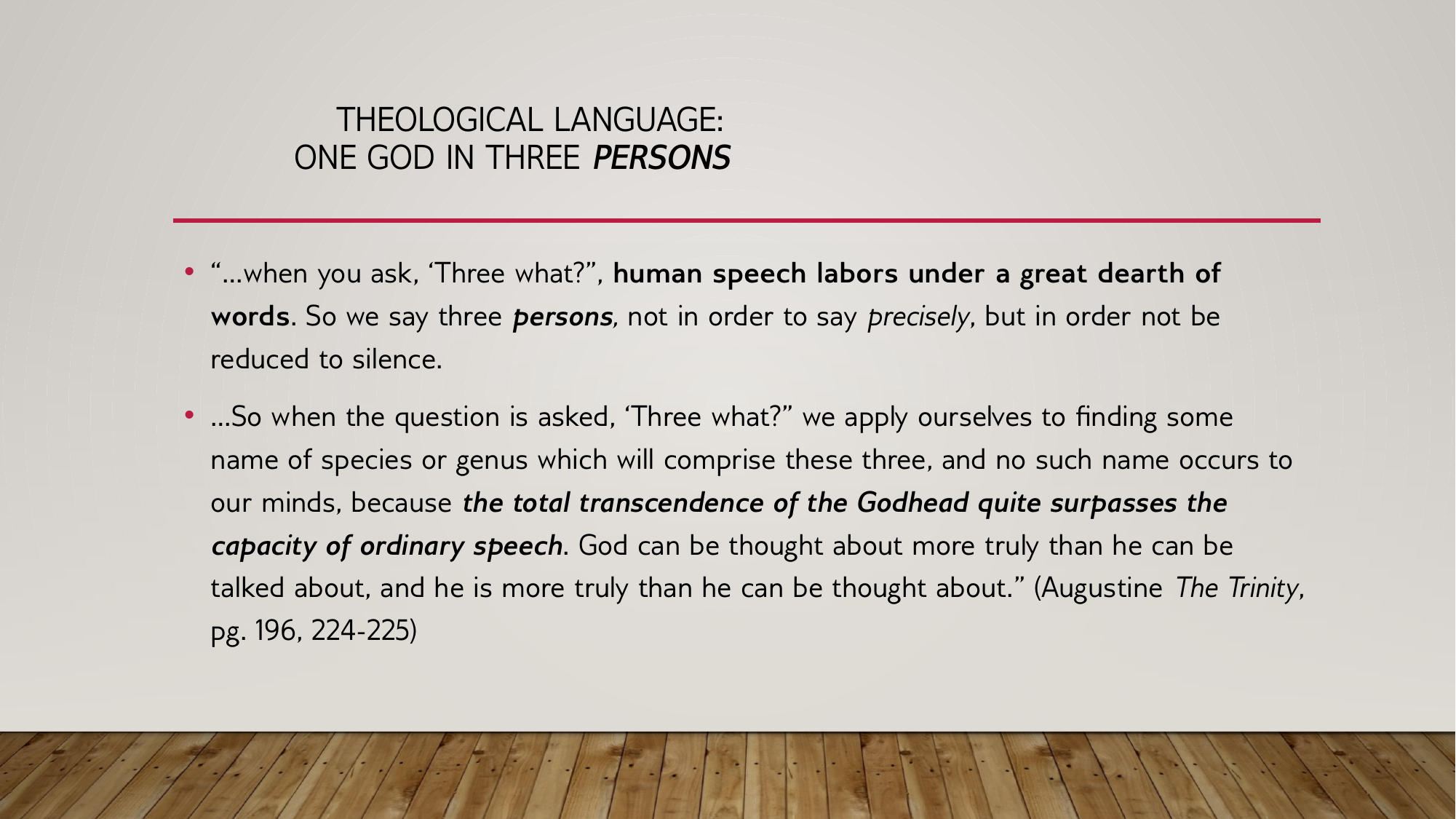

# Theological language: One God in Three Persons
“…when you ask, ‘Three what?”, human speech labors under a great dearth of words. So we say three persons, not in order to say precisely, but in order not be reduced to silence.
…So when the question is asked, ‘Three what?” we apply ourselves to finding some name of species or genus which will comprise these three, and no such name occurs to our minds, because the total transcendence of the Godhead quite surpasses the capacity of ordinary speech. God can be thought about more truly than he can be talked about, and he is more truly than he can be thought about.” (Augustine The Trinity, pg. 196, 224-225)